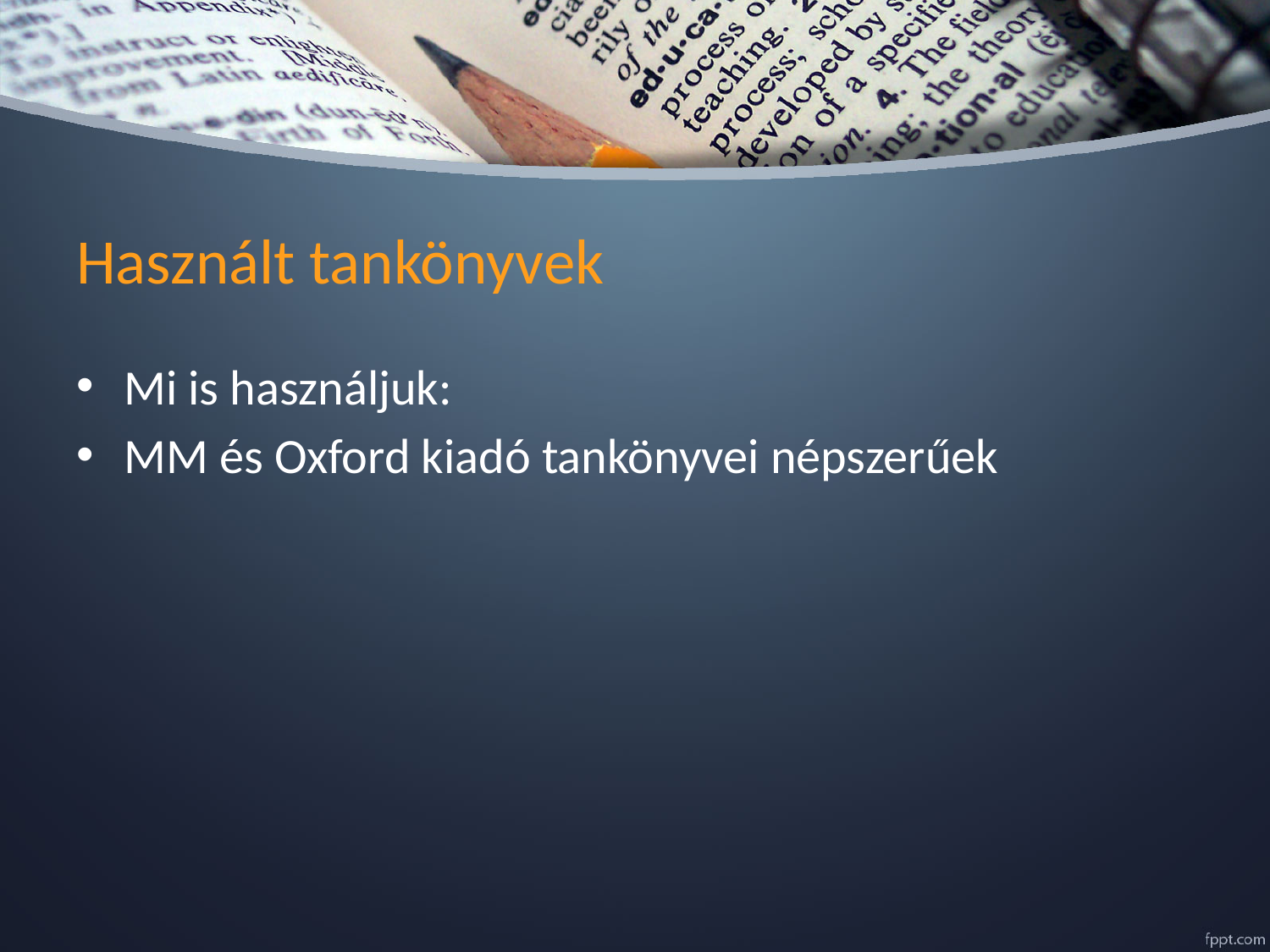

# Használt tankönyvek
Mi is használjuk:
MM és Oxford kiadó tankönyvei népszerűek